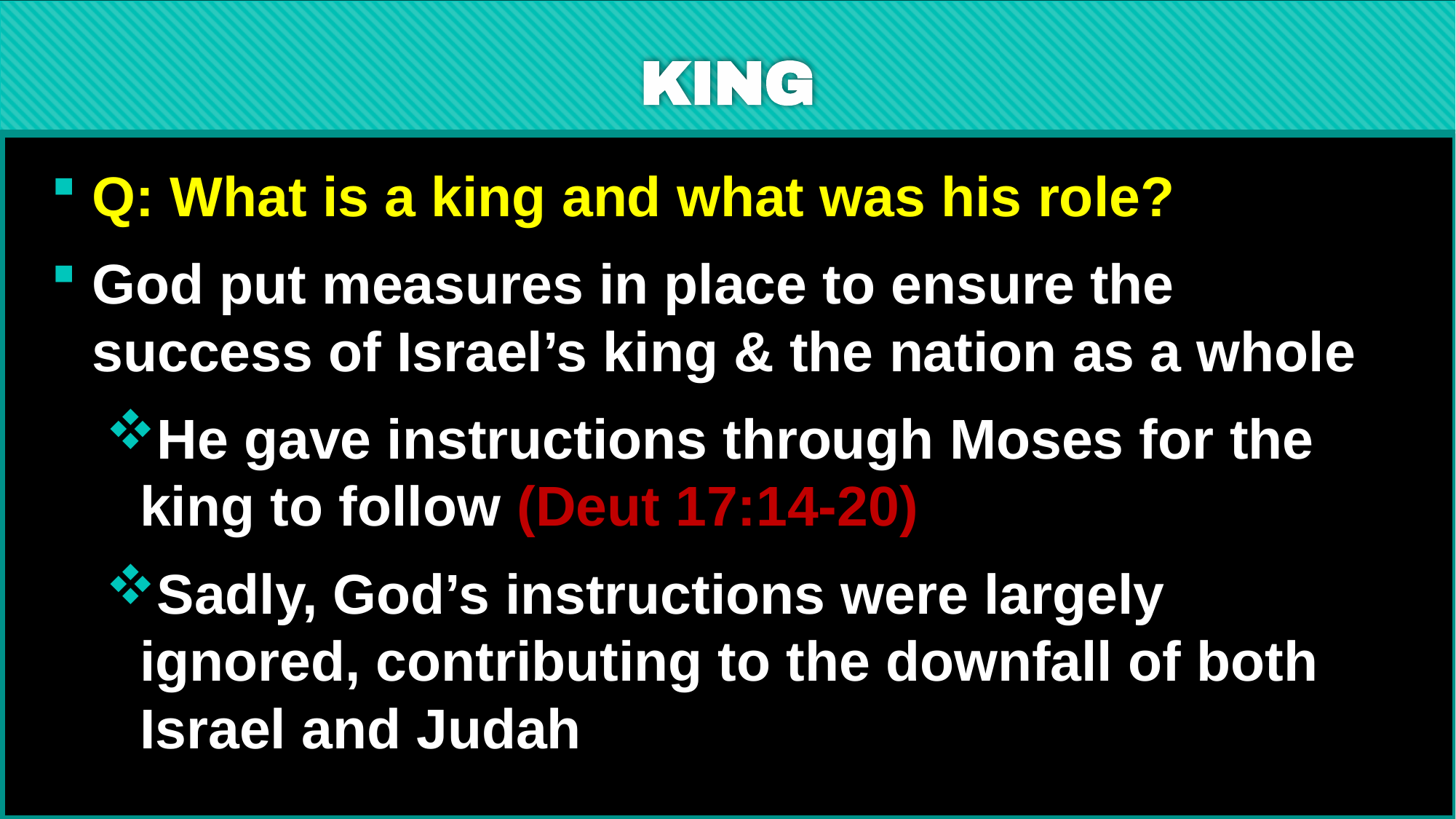

# KING
Q: What is a king and what was his role?
God put measures in place to ensure the success of Israel’s king & the nation as a whole
He gave instructions through Moses for the king to follow (Deut 17:14-20)
Sadly, God’s instructions were largely ignored, contributing to the downfall of both Israel and Judah